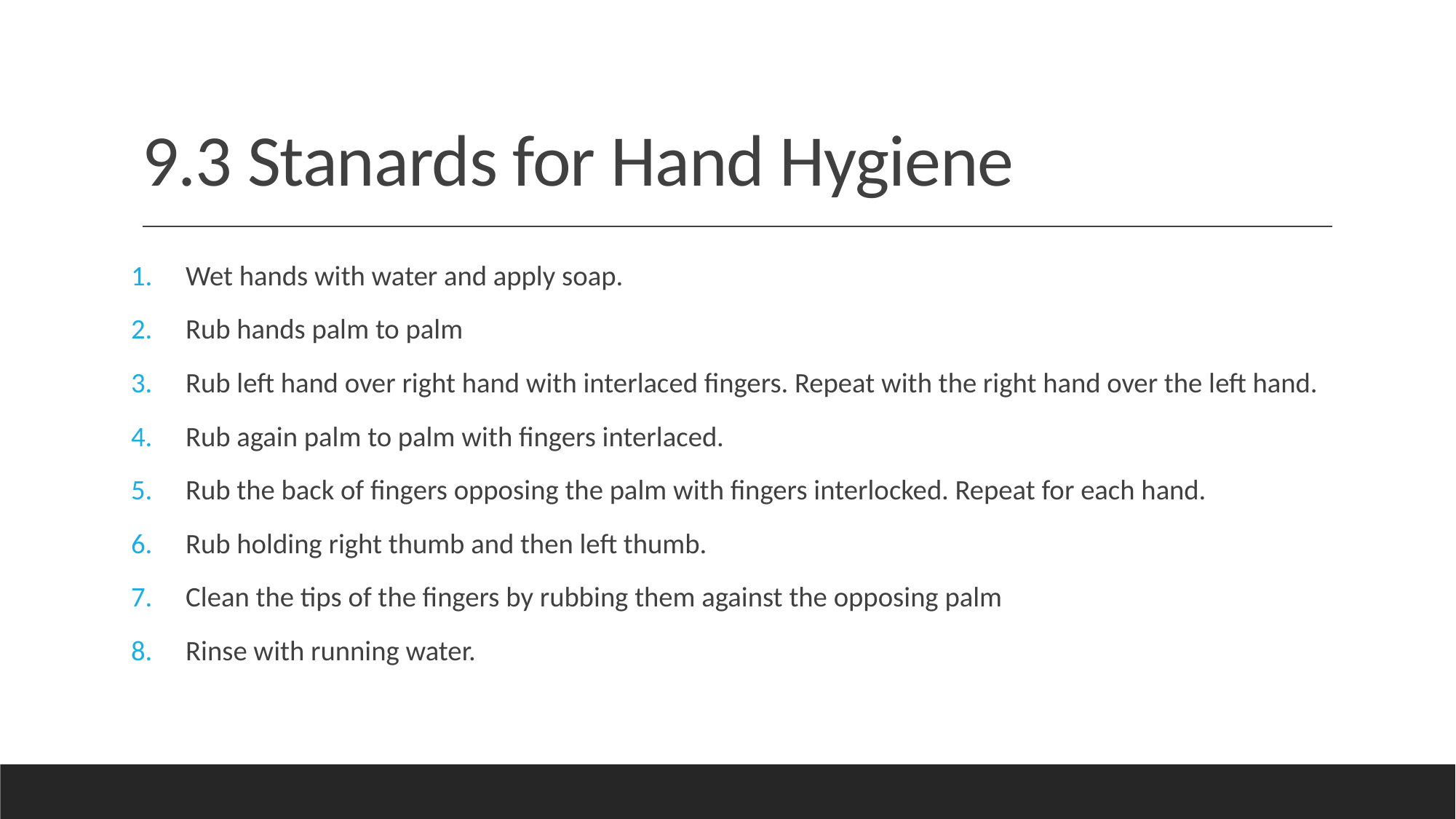

# 9.3 Stanards for Hand Hygiene
Wet hands with water and apply soap.
Rub hands palm to palm
Rub left hand over right hand with interlaced fingers. Repeat with the right hand over the left hand.
Rub again palm to palm with fingers interlaced.
Rub the back of fingers opposing the palm with fingers interlocked. Repeat for each hand.
Rub holding right thumb and then left thumb.
Clean the tips of the fingers by rubbing them against the opposing palm
Rinse with running water.